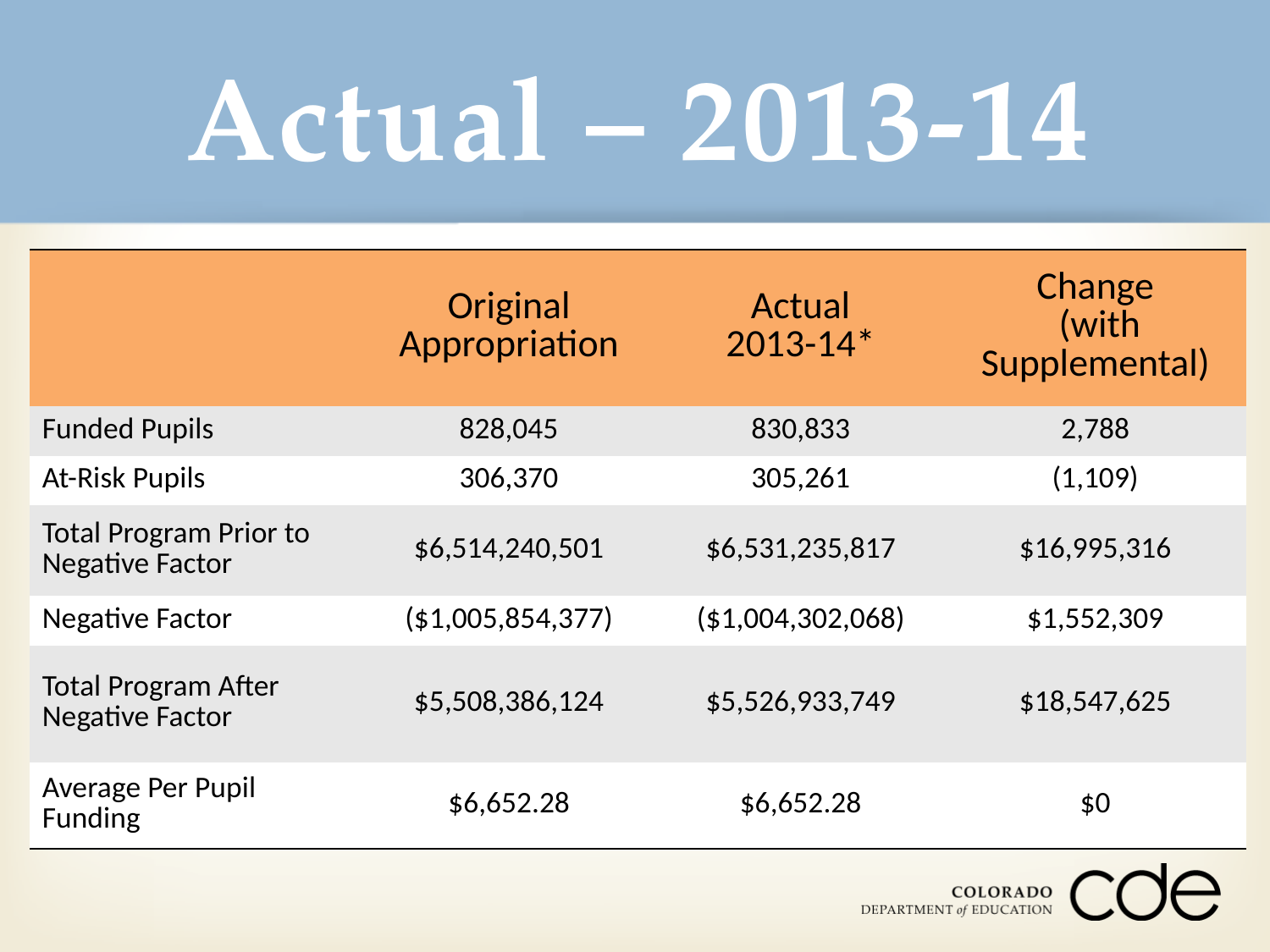

# Actual – 2013-14
|  | Original Appropriation | Actual 2013-14\* | Change (with Supplemental) |
| --- | --- | --- | --- |
| Funded Pupils | 828,045 | 830,833 | 2,788 |
| At-Risk Pupils | 306,370 | 305,261 | (1,109) |
| Total Program Prior to Negative Factor | $6,514,240,501 | $6,531,235,817 | $16,995,316 |
| Negative Factor | ($1,005,854,377) | ($1,004,302,068) | $1,552,309 |
| Total Program After Negative Factor | $5,508,386,124 | $5,526,933,749 | $18,547,625 |
| Average Per Pupil Funding | $6,652.28 | $6,652.28 | $0 |